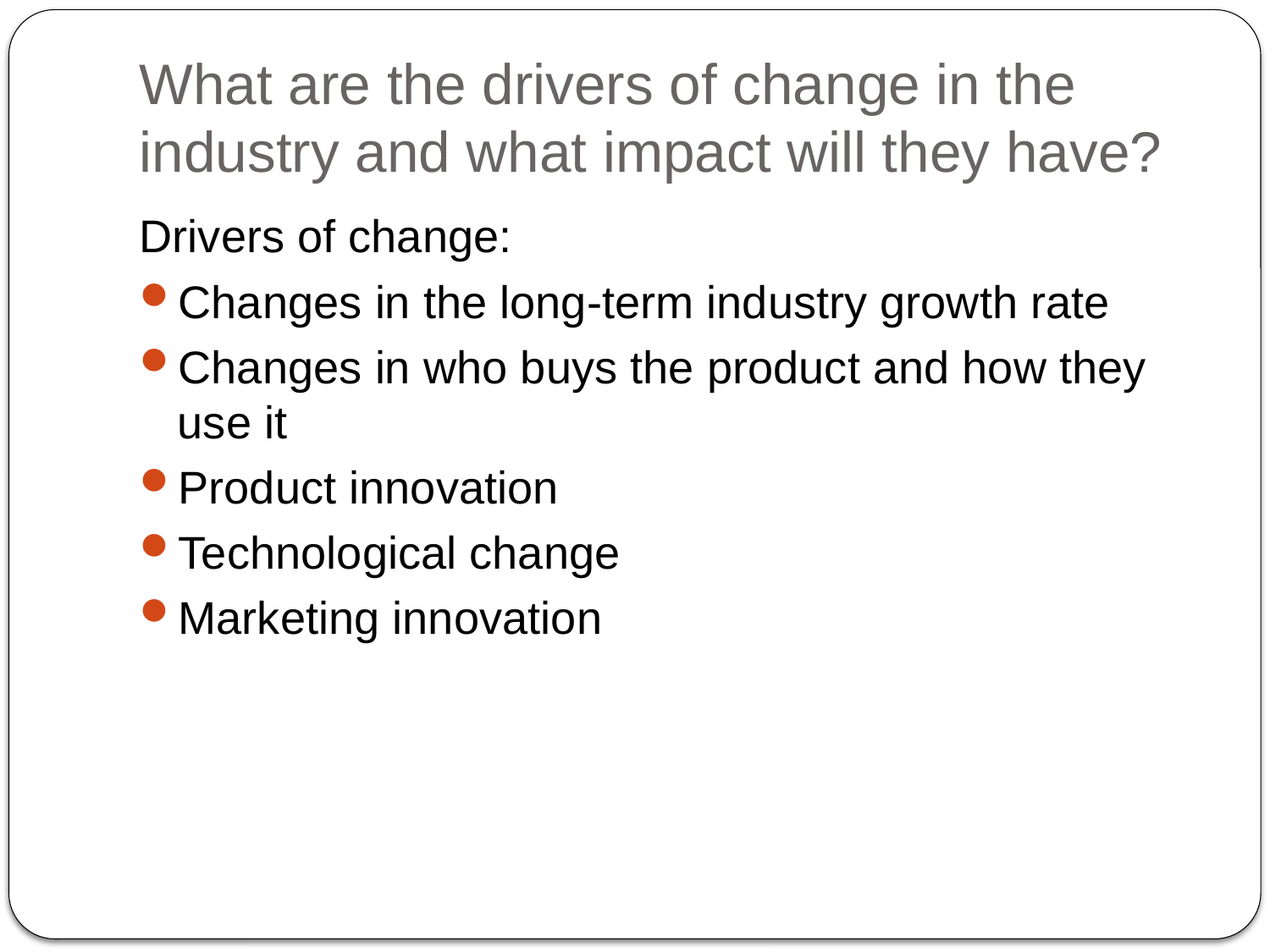

# What are the drivers of change in the industry and what impact will they have?
Drivers of change:
Changes in the long-term industry growth rate
Changes in who buys the product and how they use it
Product innovation
Technological change
Marketing innovation